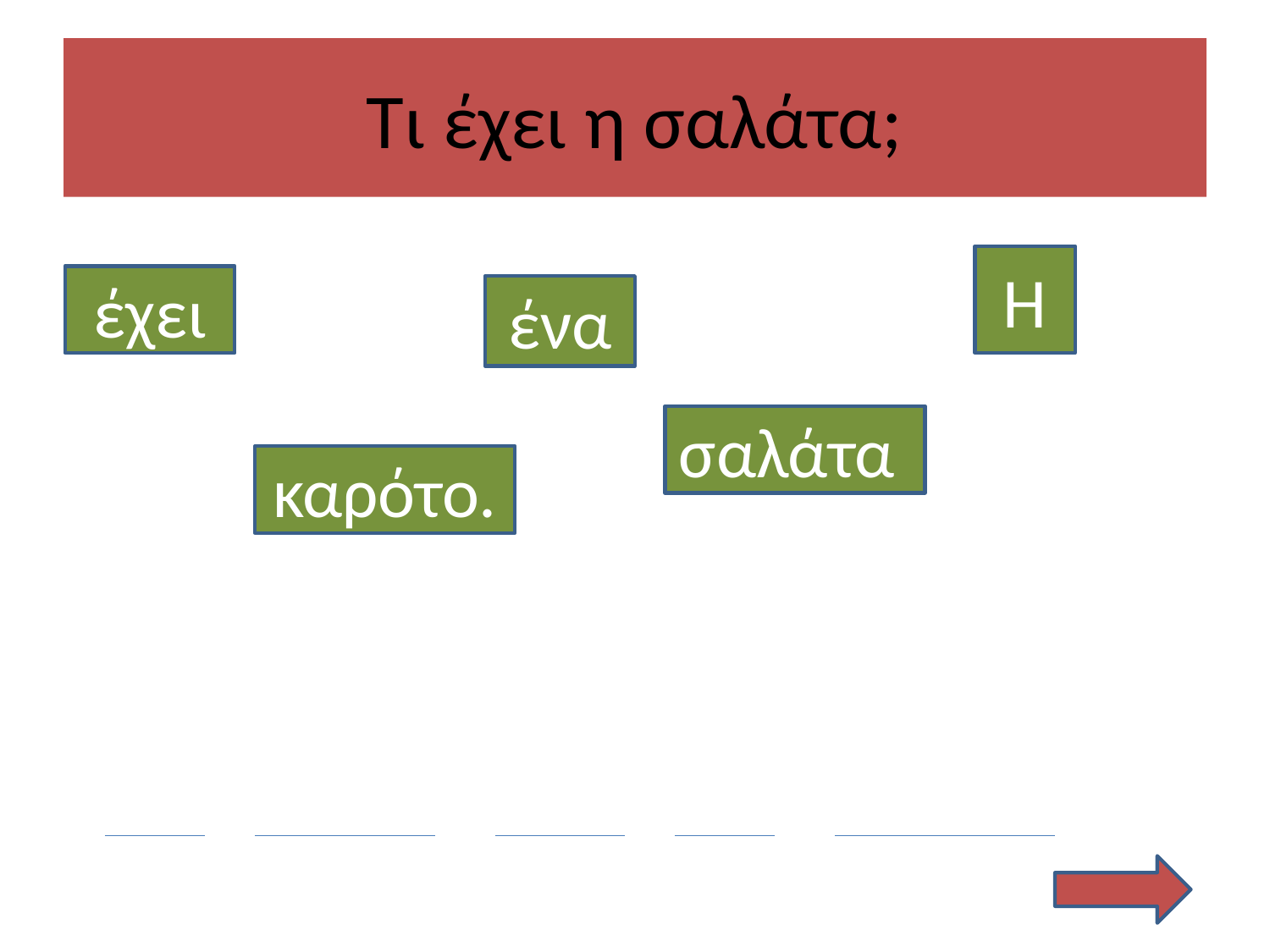

# Τι έχει η σαλάτα;
Η
έχει
ένα
σαλάτα
καρότο.